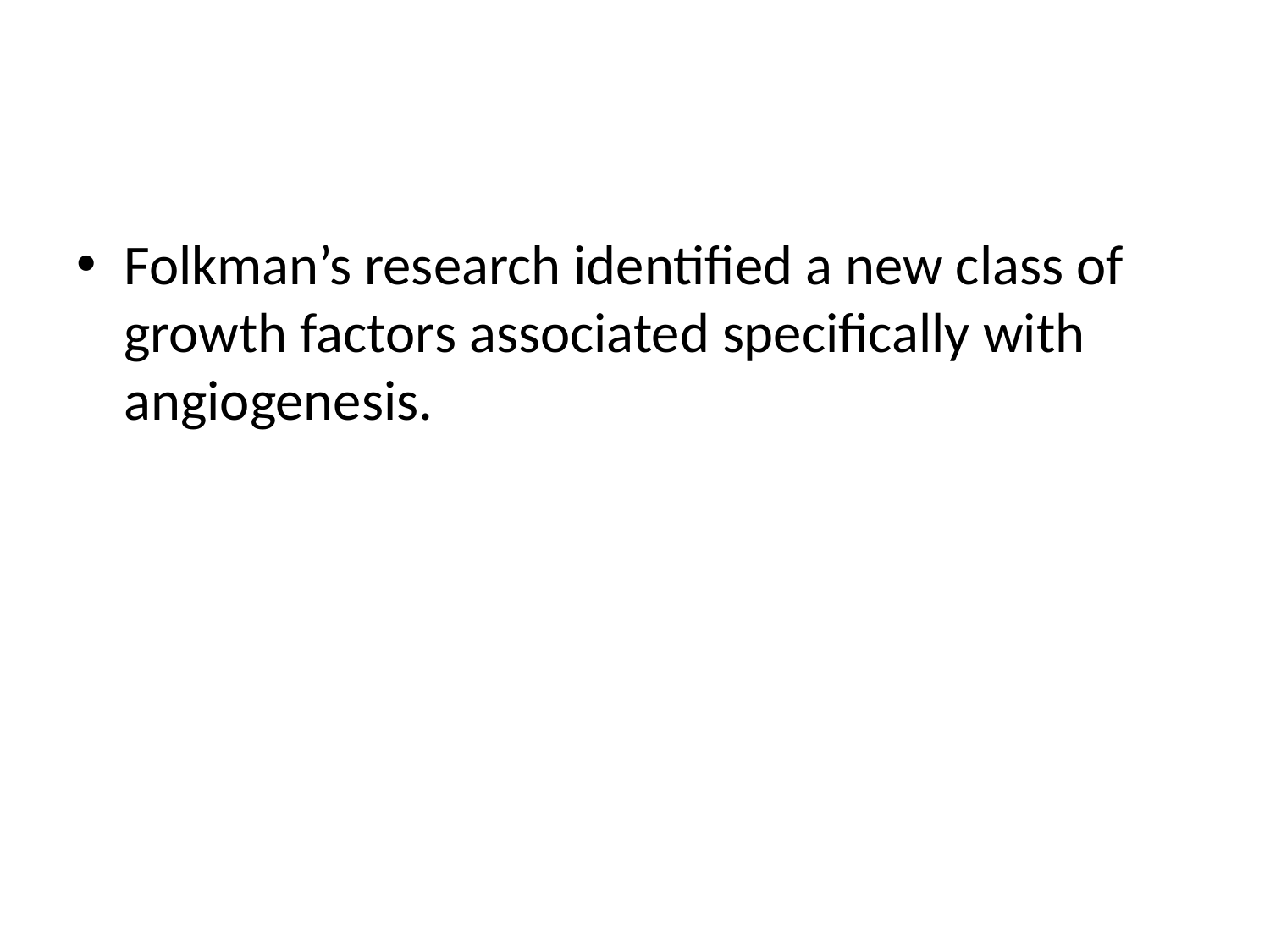

#
Folkman’s research identified a new class of growth factors associated specifically with angiogenesis.